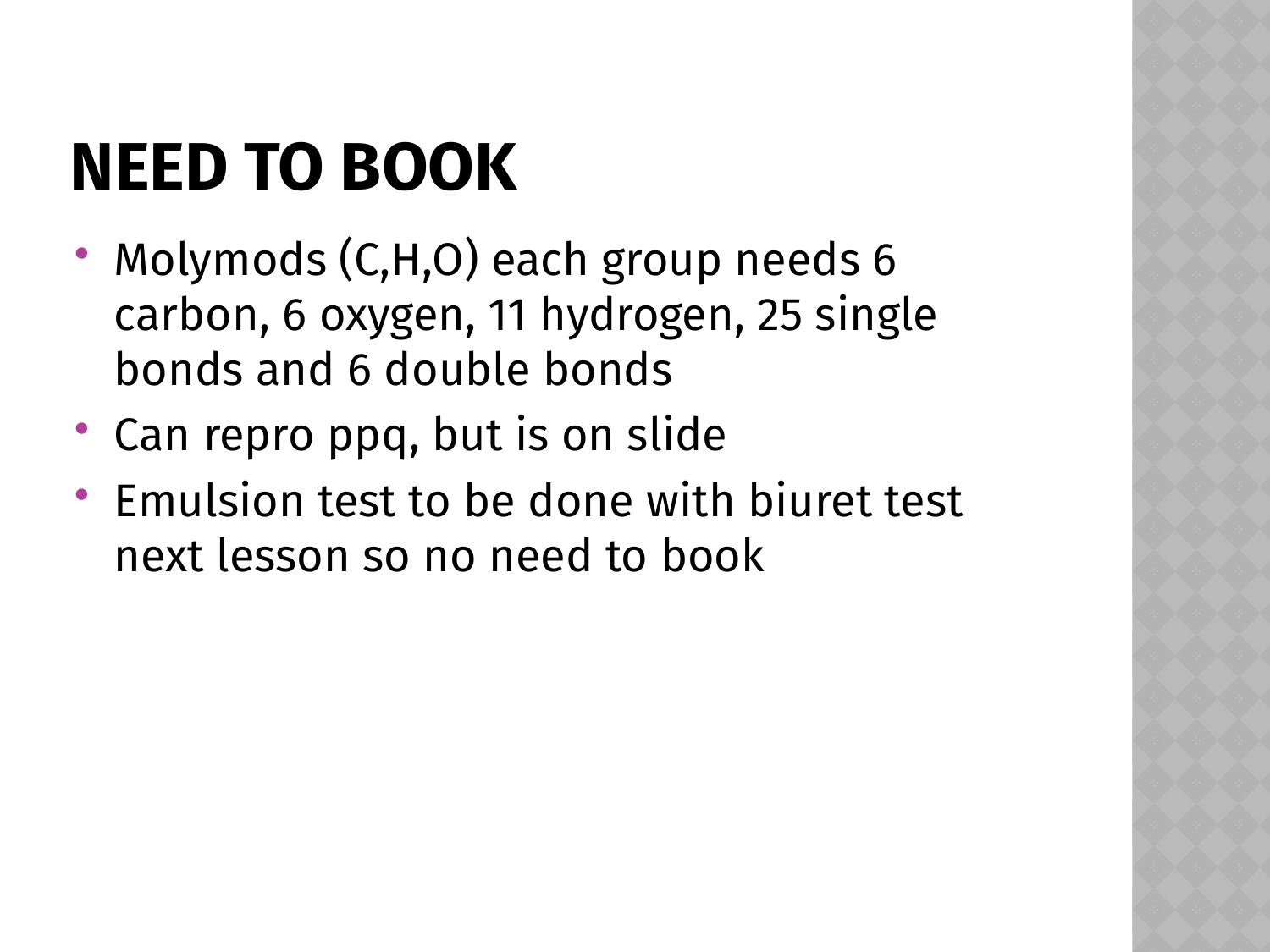

# Need to book
Molymods (C,H,O) each group needs 6 carbon, 6 oxygen, 11 hydrogen, 25 single bonds and 6 double bonds
Can repro ppq, but is on slide
Emulsion test to be done with biuret test next lesson so no need to book